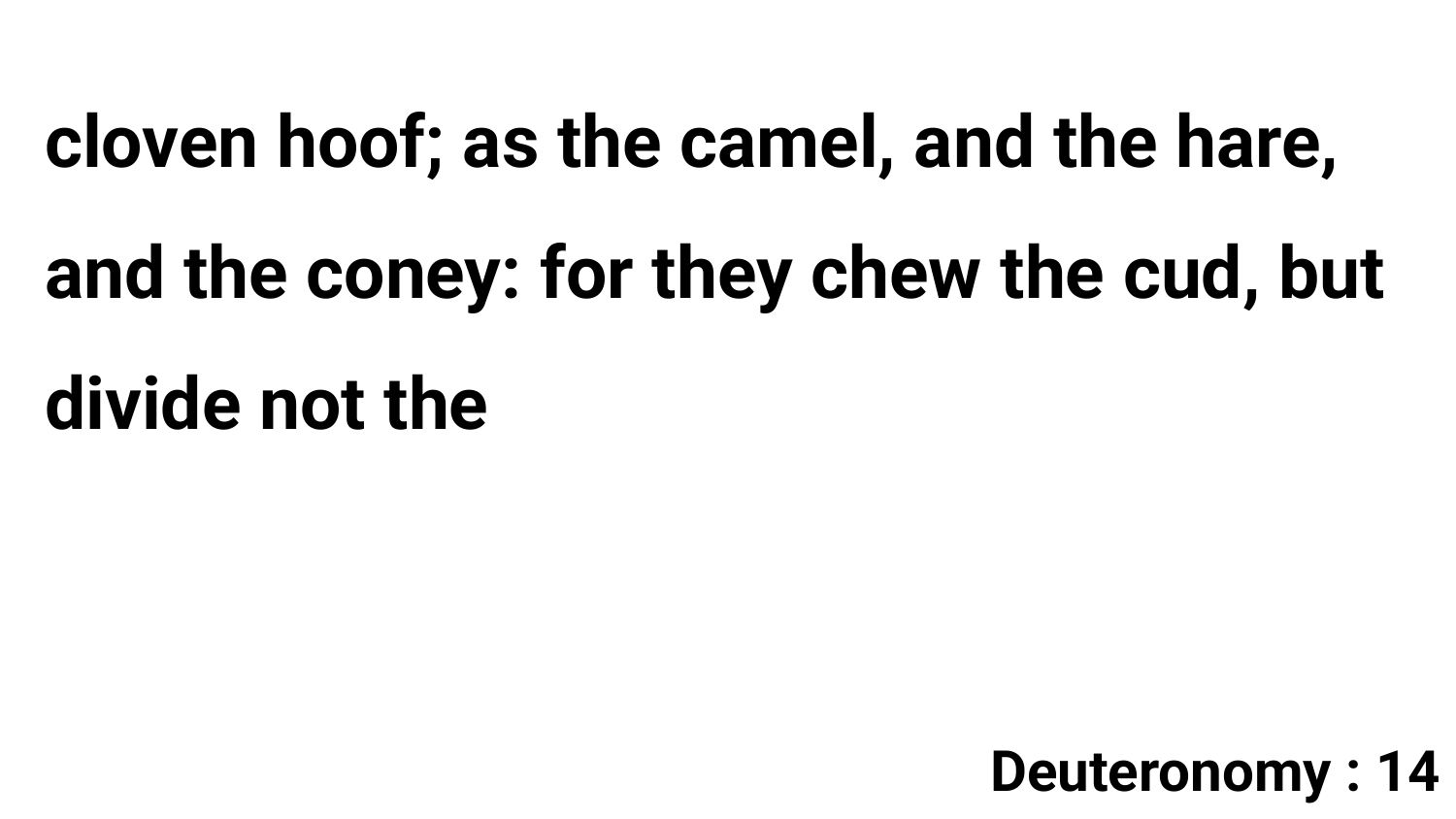

cloven hoof; as the camel, and the hare, and the coney: for they chew the cud, but divide not the
Deuteronomy : 14